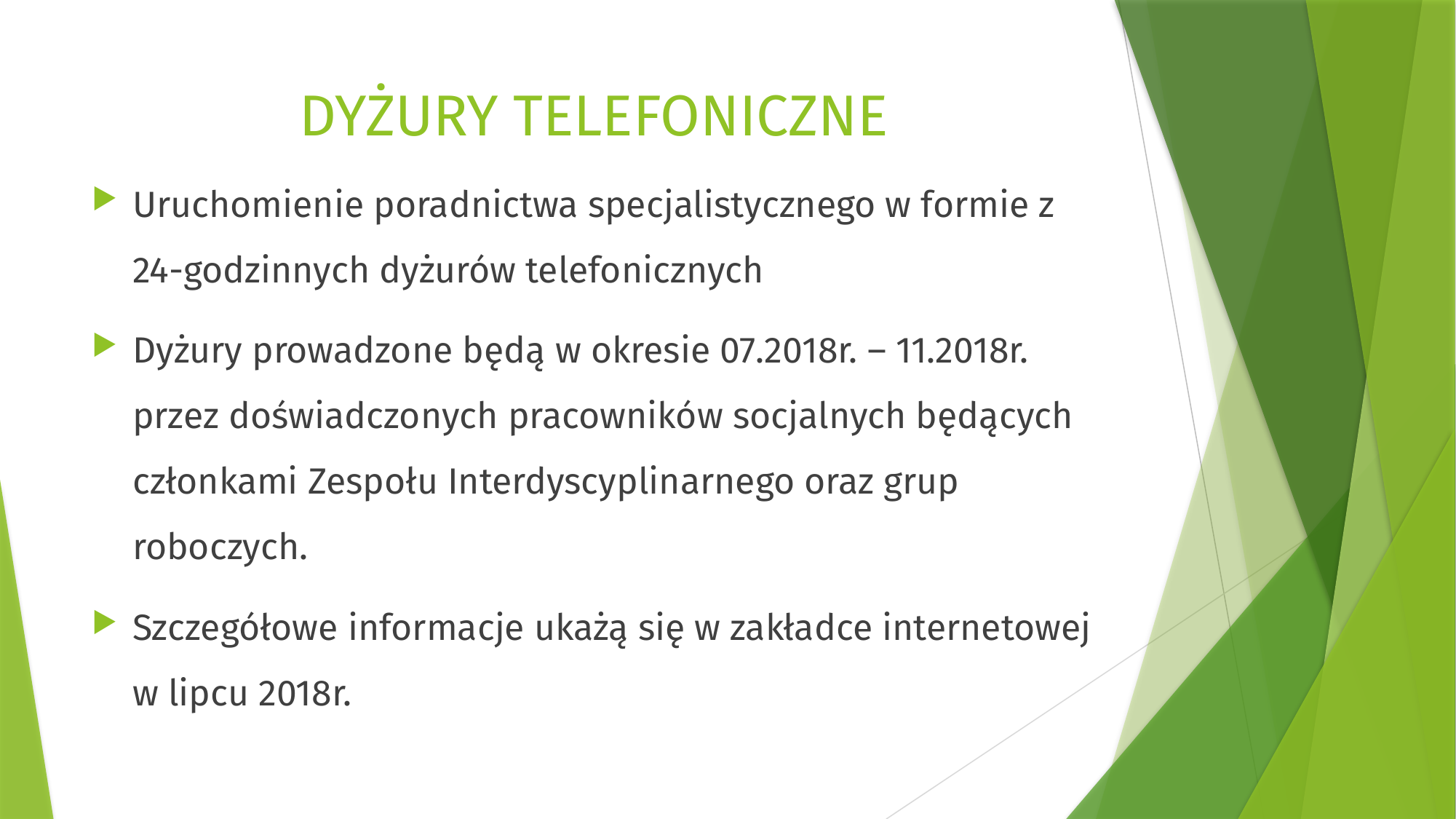

# DYŻURY TELEFONICZNE
Uruchomienie poradnictwa specjalistycznego w formie z 24-godzinnych dyżurów telefonicznych
Dyżury prowadzone będą w okresie 07.2018r. – 11.2018r. przez doświadczonych pracowników socjalnych będących członkami Zespołu Interdyscyplinarnego oraz grup roboczych.
Szczegółowe informacje ukażą się w zakładce internetowej w lipcu 2018r.